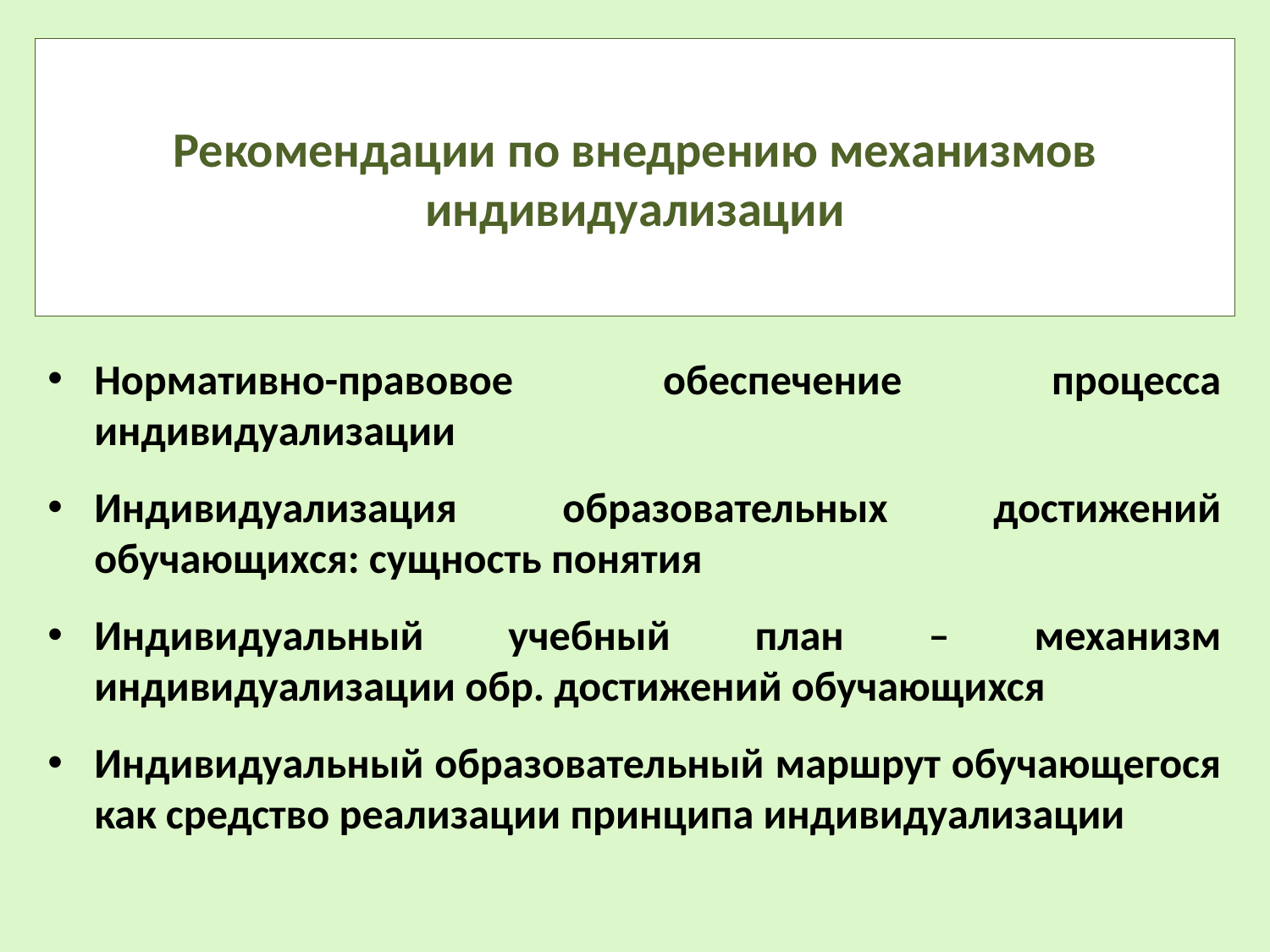

# Рекомендации по внедрению механизмов индивидуализации
Нормативно-правовое обеспечение процесса индивидуализации
Индивидуализация образовательных достижений обучающихся: сущность понятия
Индивидуальный учебный план – механизм индивидуализации обр. достижений обучающихся
Индивидуальный образовательный маршрут обучающегося как средство реализации принципа индивидуализации